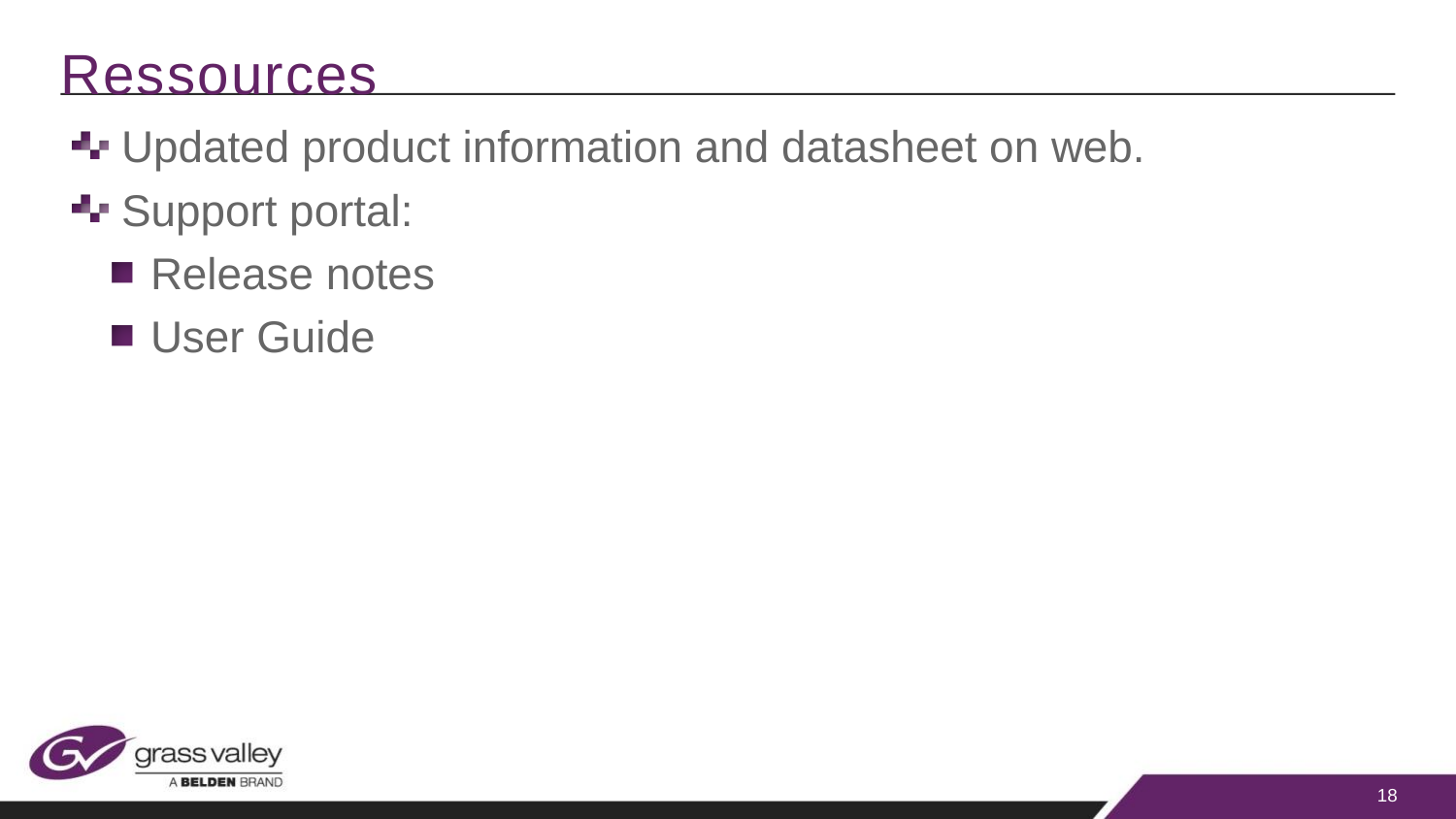

# Ressources
Updated product information and datasheet on web.
Support portal:
Release notes
User Guide
18